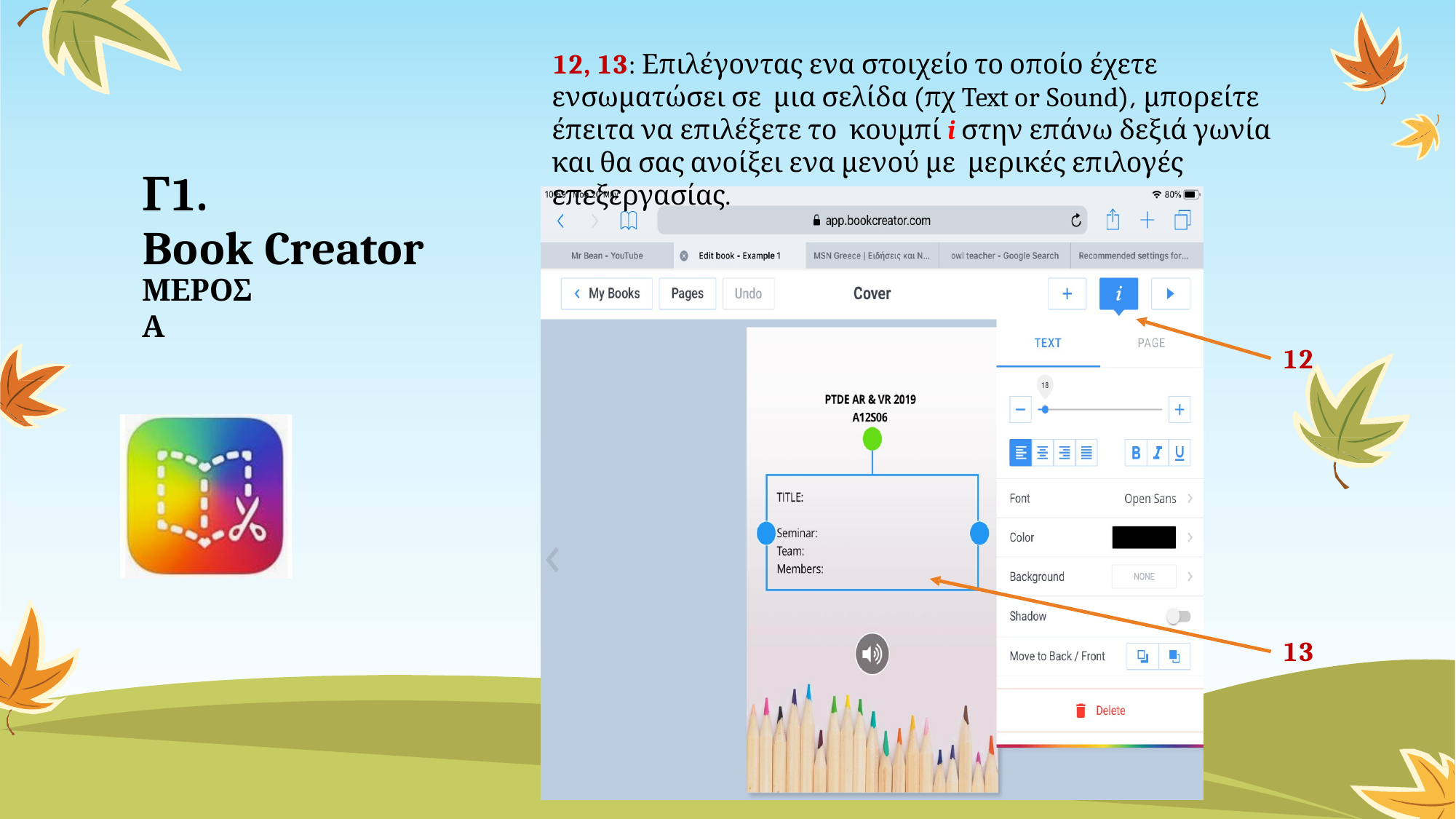

12, 13: Επιλέγοντας ενα στοιχείο το οποίο έχετε ενσωματώσει σε  μια σελίδα (πχ Text or Sound), μπορείτε έπειτα να επιλέξετε το  κουμπί i στην επάνω δεξιά γωνία και θα σας ανοίξει ενα μενού με  μερικές επιλογές επεξεργασίας.

# Γ1.
Book Creator

ΜΕΡΟΣ Α

12

13